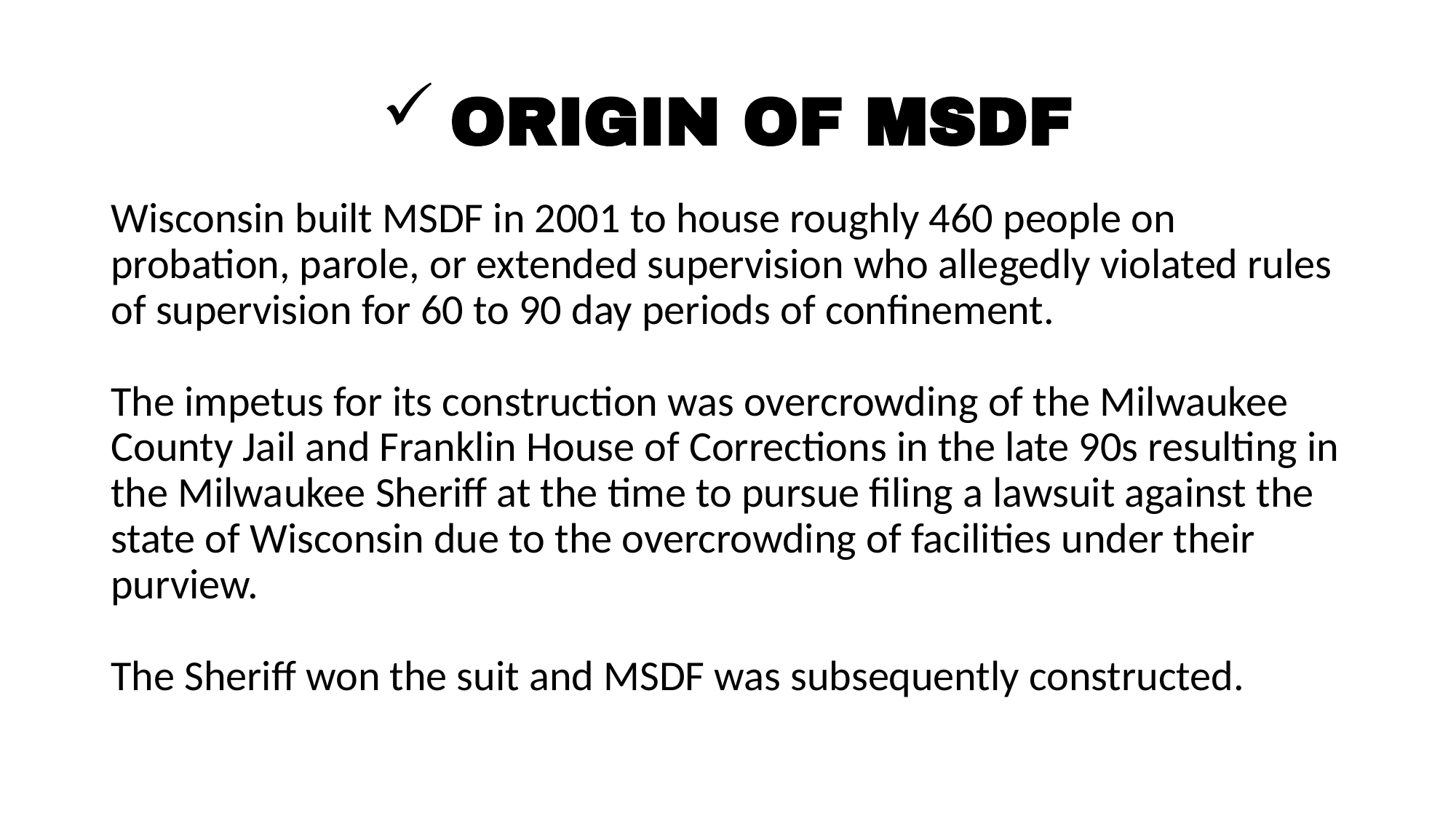

# ORIGIN OF MSDF
Wisconsin built MSDF in 2001 to house roughly 460 people on probation, parole, or extended supervision who allegedly violated rules of supervision for 60 to 90 day periods of confinement.
The impetus for its construction was overcrowding of the Milwaukee County Jail and Franklin House of Corrections in the late 90s resulting in the Milwaukee Sheriff at the time to pursue filing a lawsuit against the state of Wisconsin due to the overcrowding of facilities under their purview.
The Sheriff won the suit and MSDF was subsequently constructed.